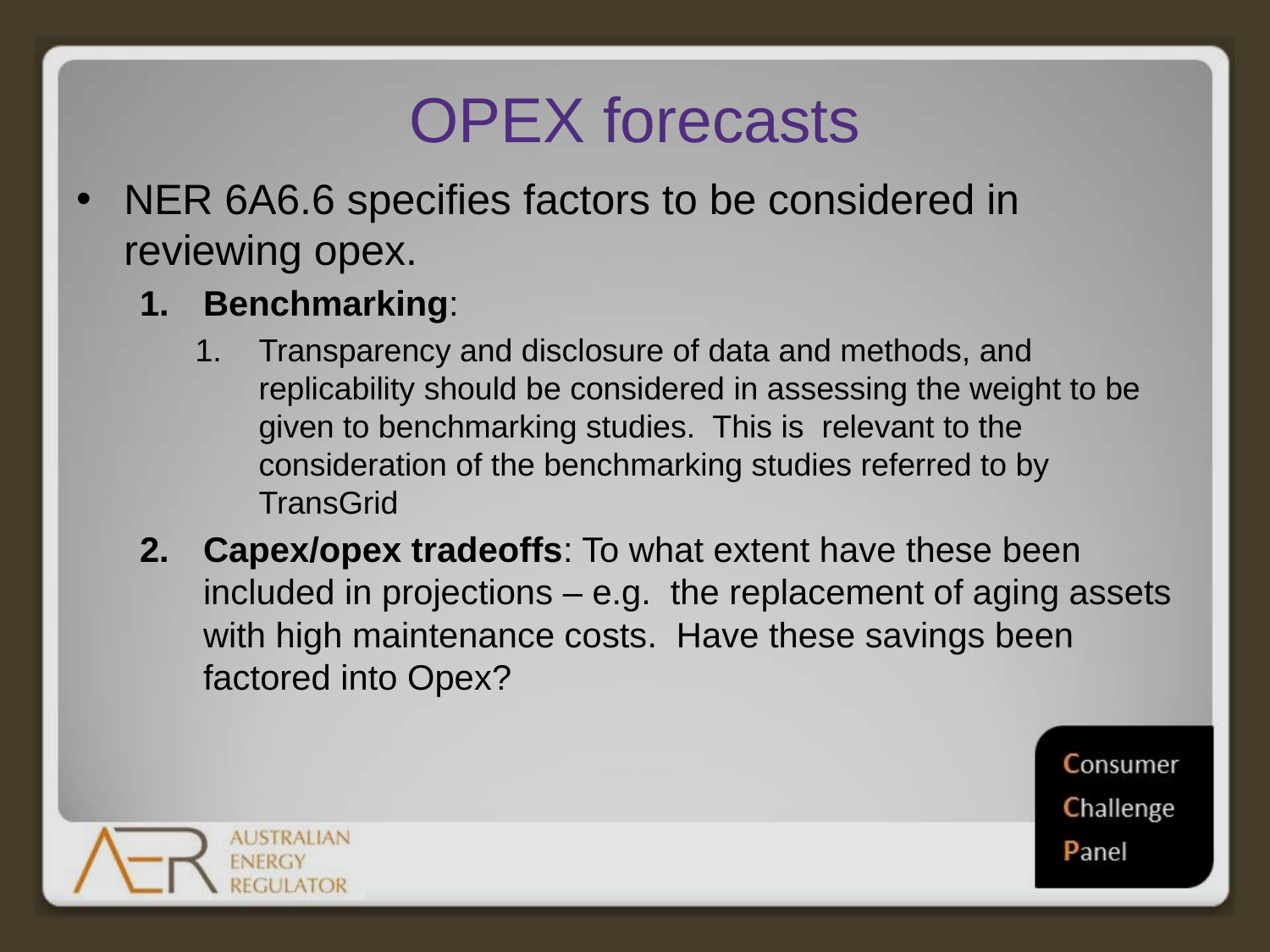

# OPEX forecasts
NER 6A6.6 specifies factors to be considered in reviewing opex.
Benchmarking:
Transparency and disclosure of data and methods, and replicability should be considered in assessing the weight to be given to benchmarking studies.  This is  relevant to the consideration of the benchmarking studies referred to by TransGrid
Capex/opex tradeoffs: To what extent have these been included in projections – e.g.  the replacement of aging assets with high maintenance costs.  Have these savings been factored into Opex?